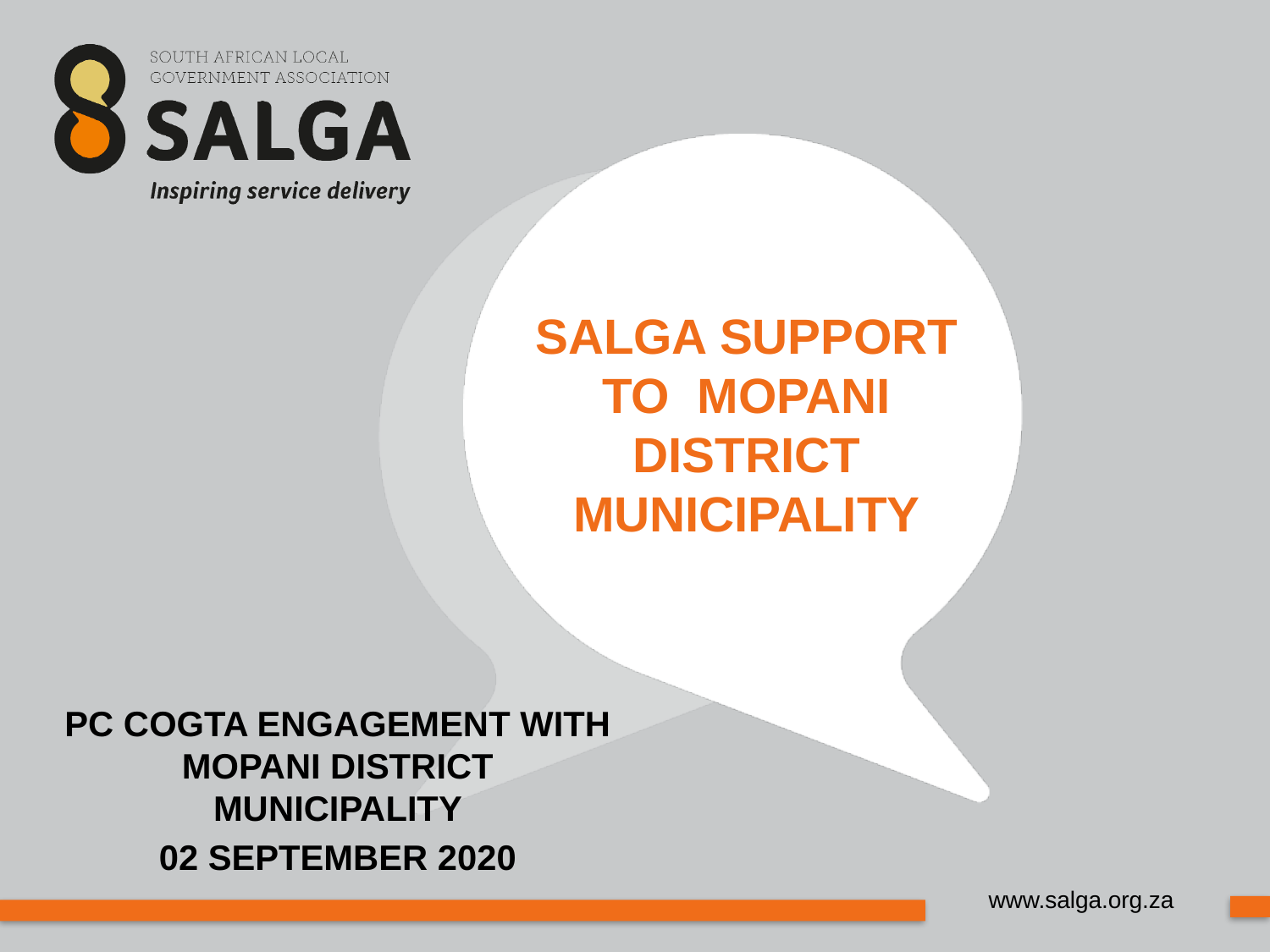

SALGA SUPPORT TO  MOPANI DISTRICT MUNICIPALITY
PC COGTA ENGAGEMENT WITH MOPANI DISTRICT MUNICIPALITY
02 SEPTEMBER 2020